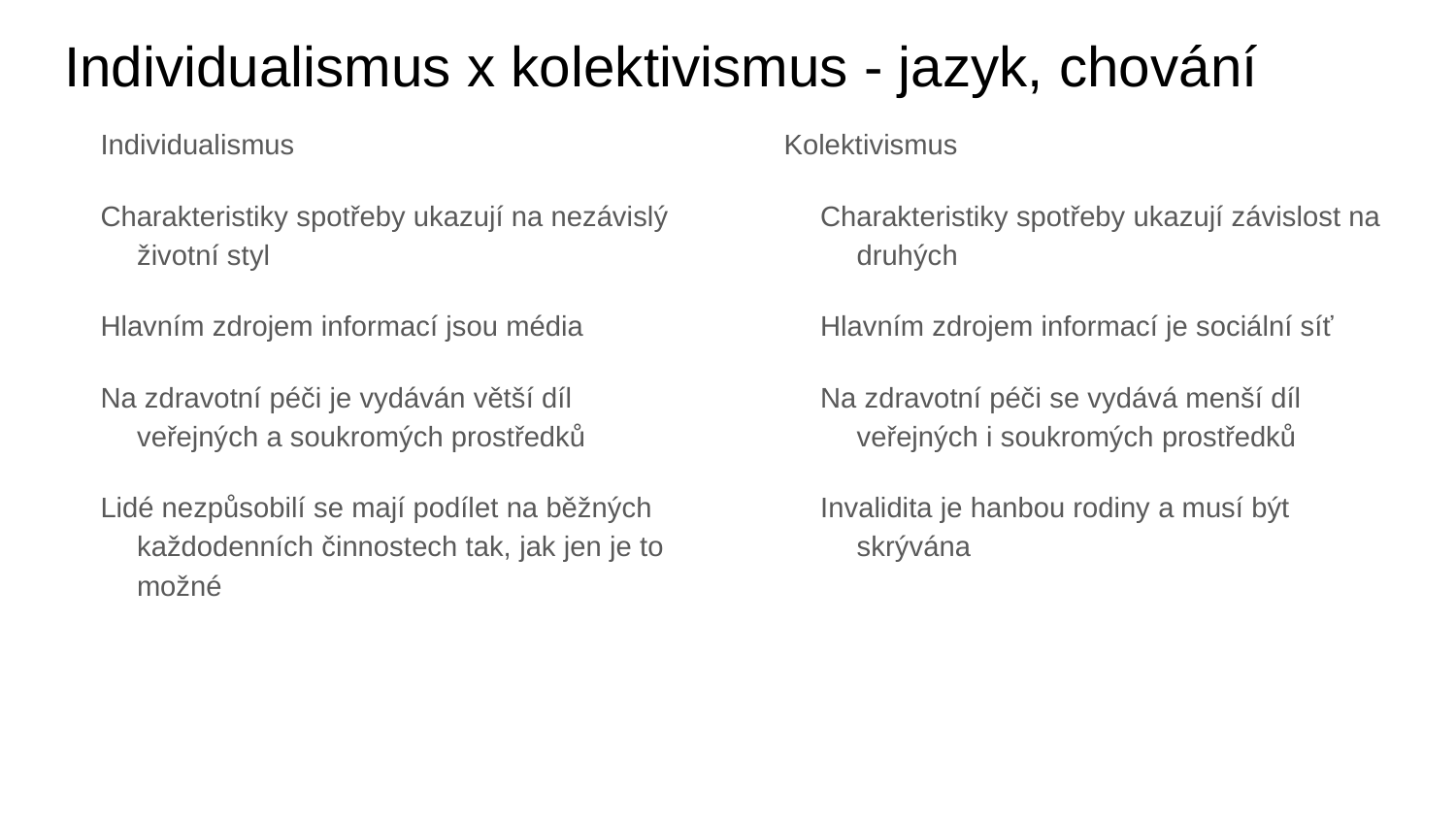

# Individualismus x kolektivismus - jazyk, chování
Individualismus
Charakteristiky spotřeby ukazují na nezávislý životní styl
Hlavním zdrojem informací jsou média
Na zdravotní péči je vydáván větší díl veřejných a soukromých prostředků
Lidé nezpůsobilí se mají podílet na běžných každodenních činnostech tak, jak jen je to možné
Kolektivismus
Charakteristiky spotřeby ukazují závislost na druhých
Hlavním zdrojem informací je sociální síť
Na zdravotní péči se vydává menší díl veřejných i soukromých prostředků
Invalidita je hanbou rodiny a musí být skrývána